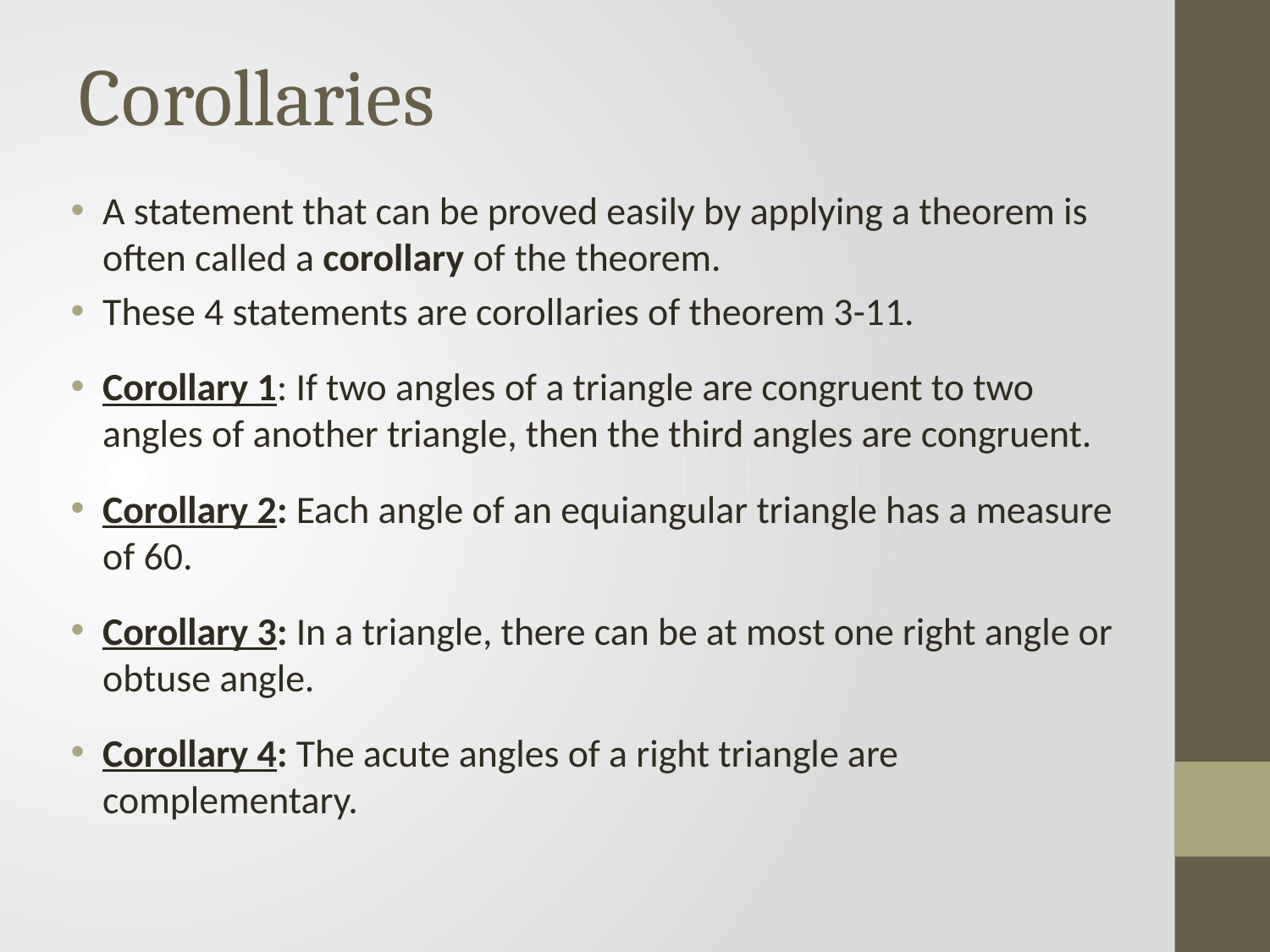

# Corollaries
A statement that can be proved easily by applying a theorem is often called a corollary of the theorem.
These 4 statements are corollaries of theorem 3-11.
Corollary 1: If two angles of a triangle are congruent to two angles of another triangle, then the third angles are congruent.
Corollary 2: Each angle of an equiangular triangle has a measure of 60.
Corollary 3: In a triangle, there can be at most one right angle or obtuse angle.
Corollary 4: The acute angles of a right triangle are complementary.